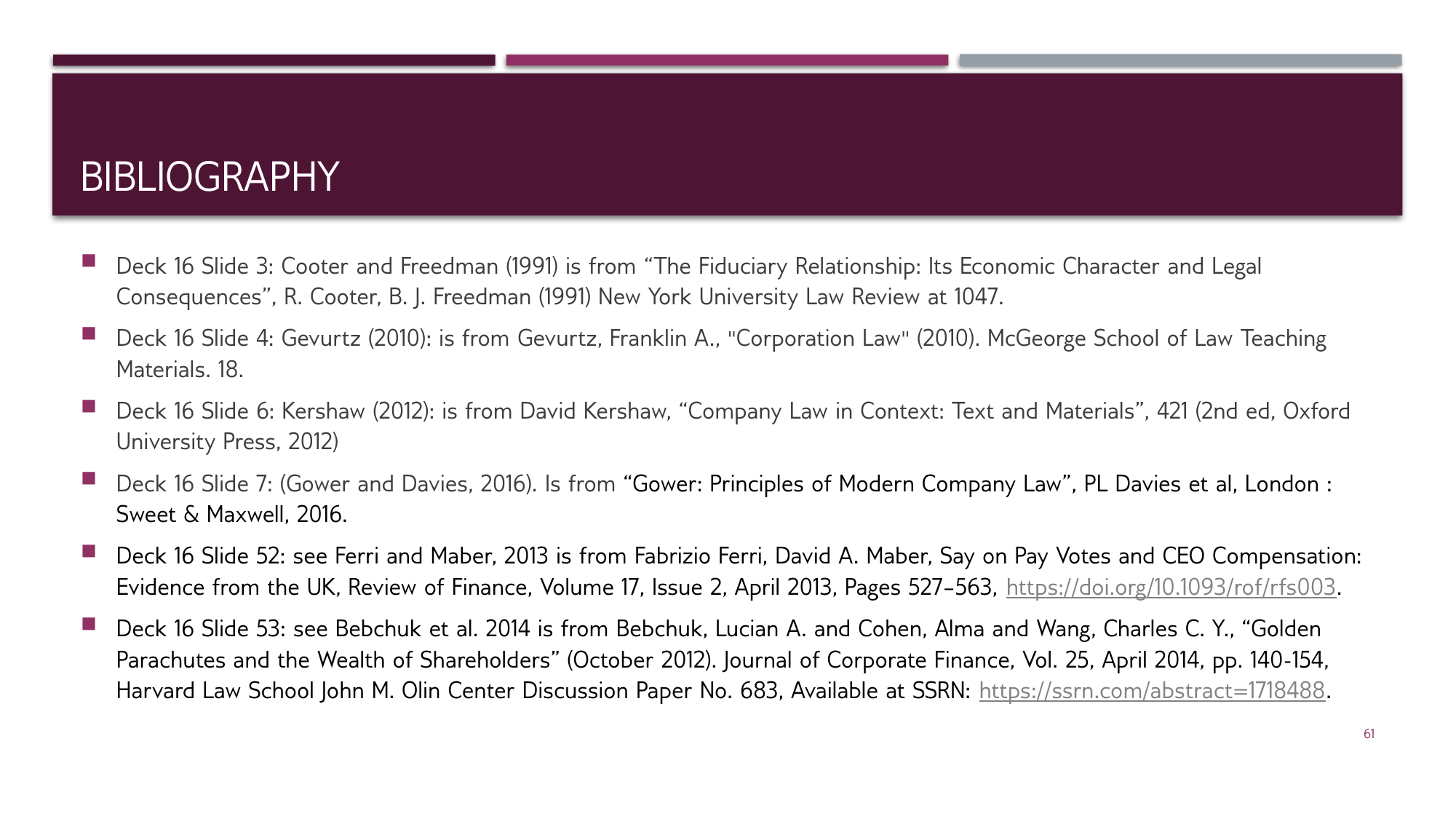

# bibliography
Deck 16 Slide 3: Cooter and Freedman (1991) is from “The Fiduciary Relationship: Its Economic Character and Legal Consequences”, R. Cooter, B. J. Freedman (1991) New York University Law Review at 1047.
Deck 16 Slide 4: Gevurtz (2010): is from Gevurtz, Franklin A., "Corporation Law" (2010). McGeorge School of Law Teaching Materials. 18.
Deck 16 Slide 6: Kershaw (2012): is from David Kershaw, “Company Law in Context: Text and Materials”, 421 (2nd ed, Oxford University Press, 2012)
Deck 16 Slide 7: (Gower and Davies, 2016). Is from “Gower: Principles of Modern Company Law”, PL Davies et al, London : Sweet & Maxwell, 2016.
Deck 16 Slide 52: see Ferri and Maber, 2013 is from Fabrizio Ferri, David A. Maber, Say on Pay Votes and CEO Compensation: Evidence from the UK, Review of Finance, Volume 17, Issue 2, April 2013, Pages 527–563, https://doi.org/10.1093/rof/rfs003.
Deck 16 Slide 53: see Bebchuk et al. 2014 is from Bebchuk, Lucian A. and Cohen, Alma and Wang, Charles C. Y., “Golden Parachutes and the Wealth of Shareholders” (October 2012). Journal of Corporate Finance, Vol. 25, April 2014, pp. 140-154, Harvard Law School John M. Olin Center Discussion Paper No. 683, Available at SSRN: https://ssrn.com/abstract=1718488.

61